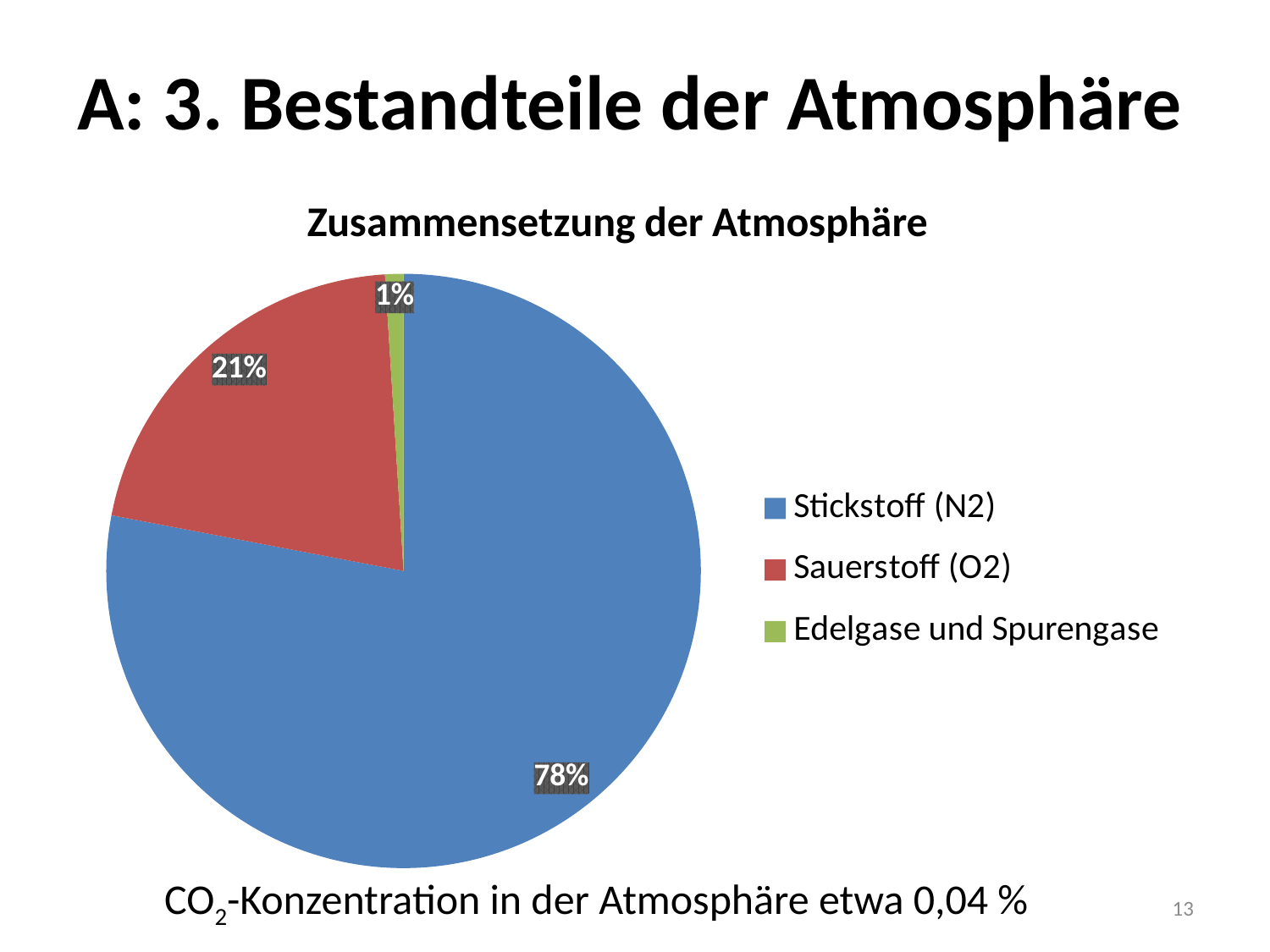

A: 3. Bestandteile der Atmosphäre

### Chart:

| Category | Zusammensetzung der Atmosphäre |
|---|---|
| Stickstoff (N2) | 0.78 |
| Sauerstoff (O2) | 0.21 |
| Edelgase und Spurengase | 0.01 |
	CO2-Konzentration in der Atmosphäre etwa 0,04 %
13